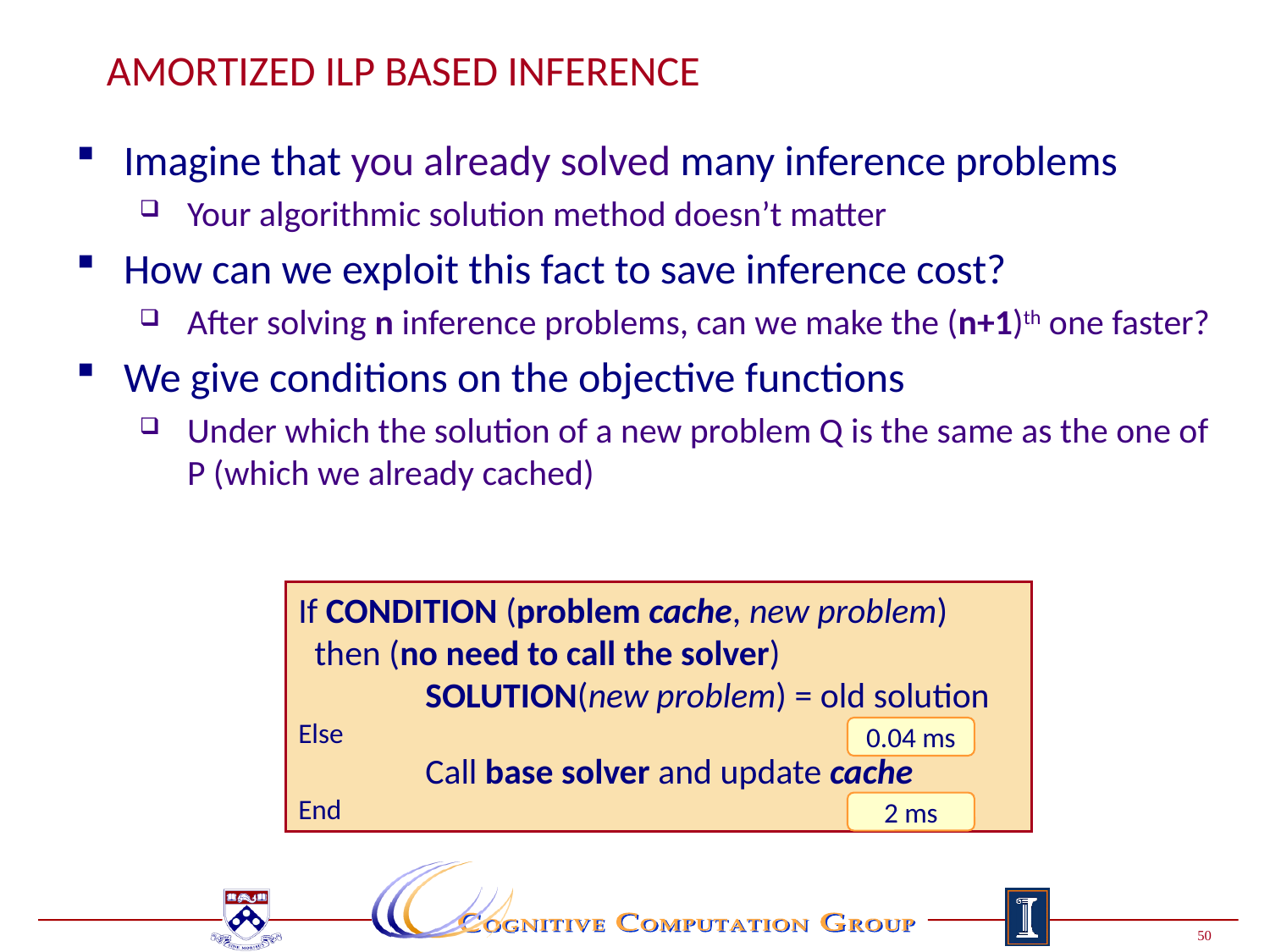

Page 50
# Amortized ILP based Inference
Imagine that you already solved many inference problems
Your algorithmic solution method doesn’t matter
How can we exploit this fact to save inference cost?
After solving n inference problems, can we make the (n+1)th one faster?
We give conditions on the objective functions
Under which the solution of a new problem Q is the same as the one of  P (which we already cached)

If CONDITION (problem cache, new problem)
  then (no need to call the solver)
	SOLUTION(new problem) = old solution
Else
	Call base solver and update cache
End
0.04 ms
2 ms